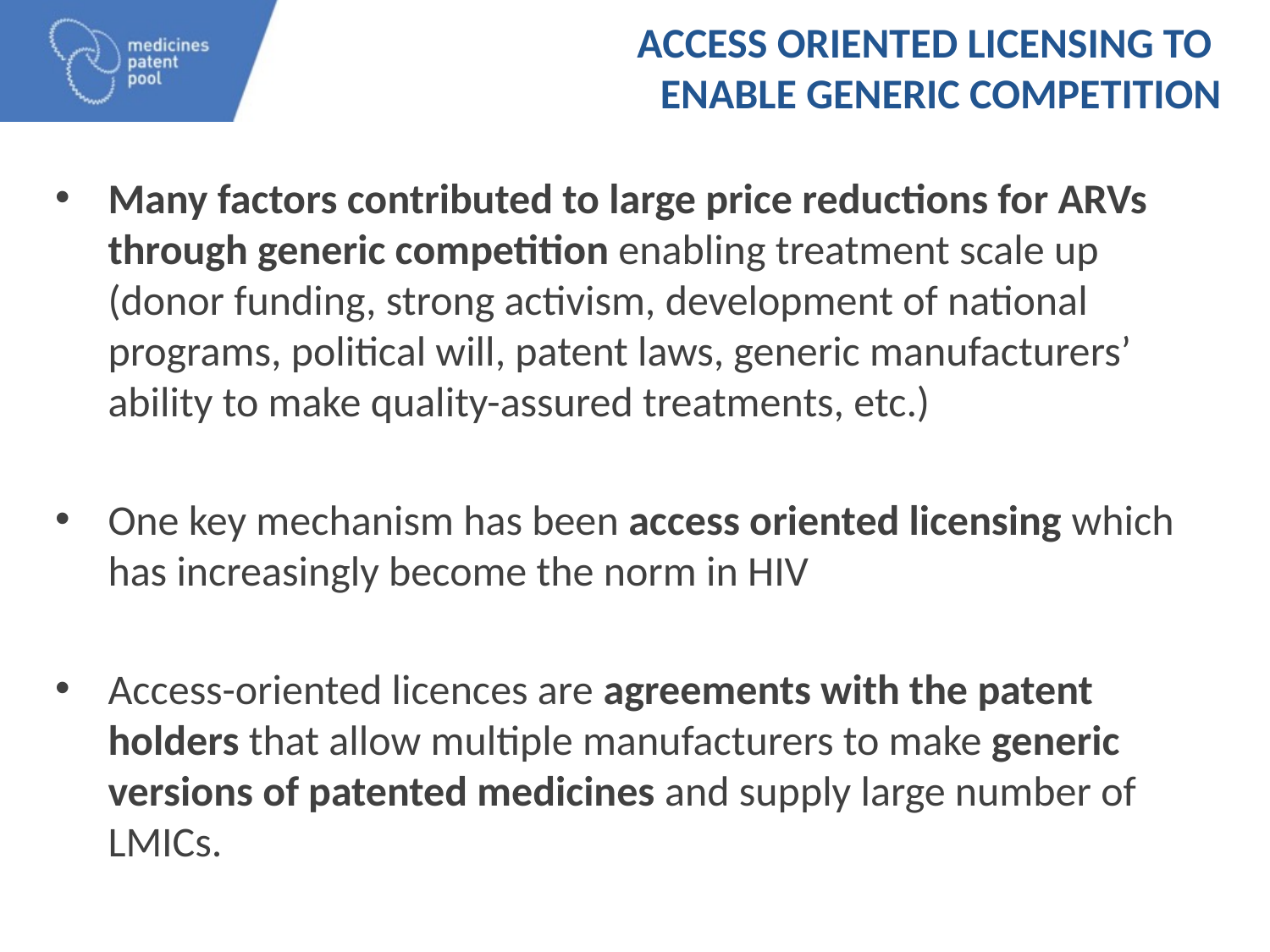

# Access oriented licensing to enable generic competition
Many factors contributed to large price reductions for ARVs through generic competition enabling treatment scale up (donor funding, strong activism, development of national programs, political will, patent laws, generic manufacturers’ ability to make quality-assured treatments, etc.)

One key mechanism has been access oriented licensing which has increasingly become the norm in HIV

Access-oriented licences are agreements with the patent holders that allow multiple manufacturers to make generic versions of patented medicines and supply large number of LMICs.